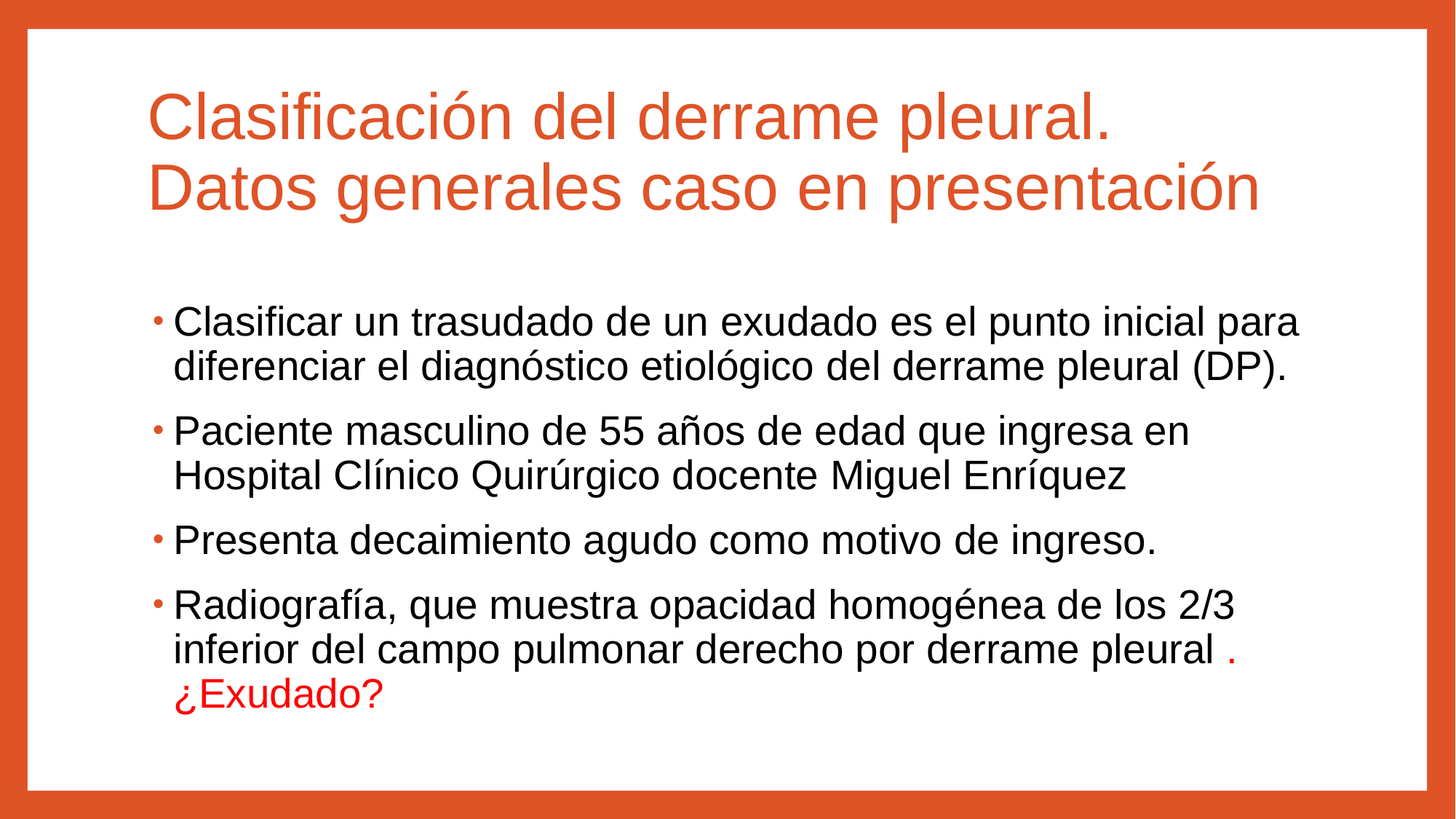

# Clasificación del derrame pleural. Datos generales caso en presentación

Clasificar un trasudado de un exudado es el punto inicial para diferenciar el diagnóstico etiológico del derrame pleural (DP).
Paciente masculino de 55 años de edad que ingresa en Hospital Clínico Quirúrgico docente Miguel Enríquez
Presenta decaimiento agudo como motivo de ingreso.
Radiografía, que muestra opacidad homogénea de los 2/3 inferior del campo pulmonar derecho por derrame pleural .¿Exudado?